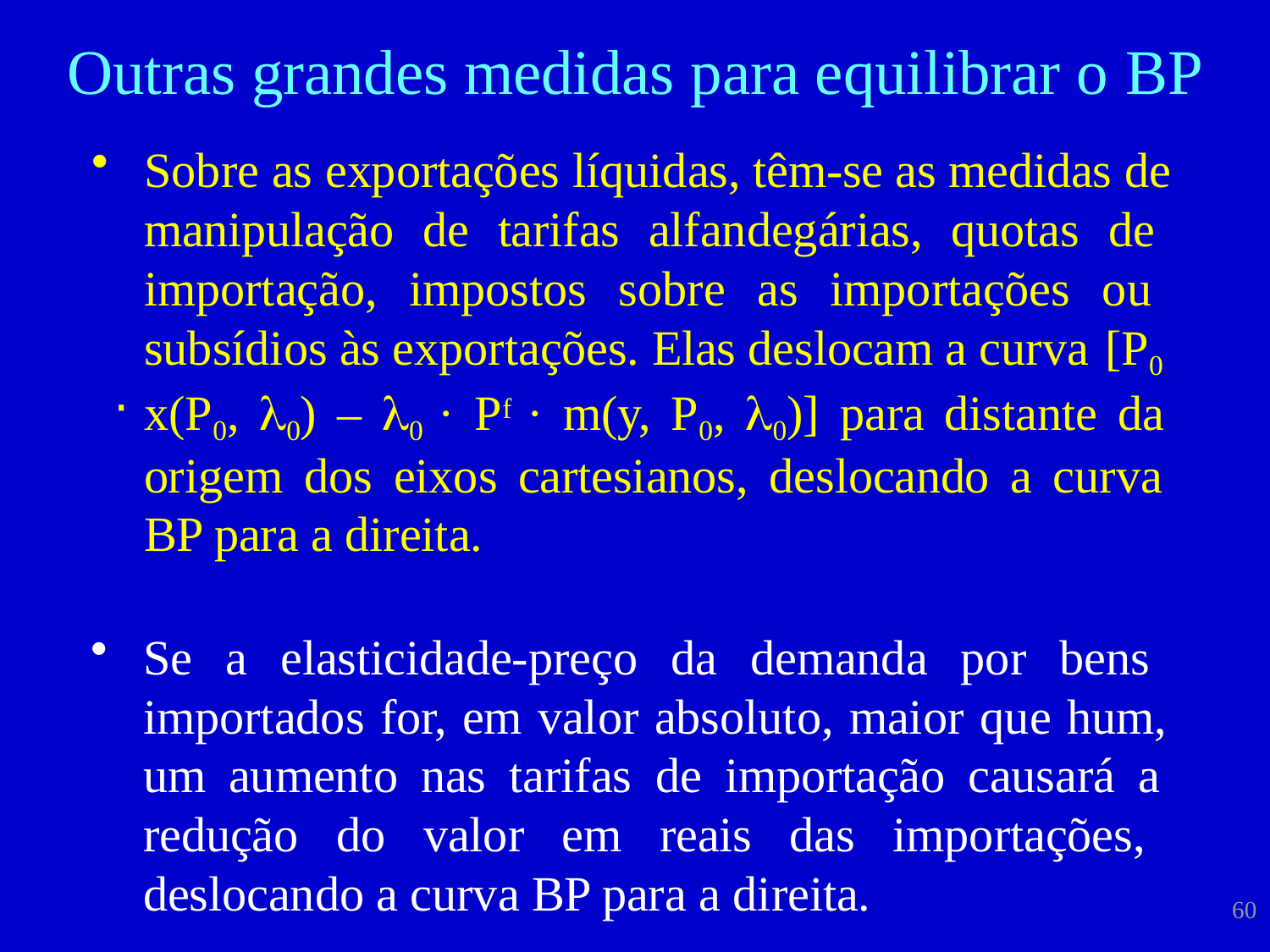

# Outras grandes medidas para equilibrar o BP
Sobre as exportações líquidas, têm-se as medidas de  manipulação de tarifas alfandegárias, quotas de  importação, impostos sobre as importações ou  subsídios às exportações. Elas deslocam a curva [P0
x(P0, λ0) – λ0 · Pf · m(y, P0, λ0)] para distante da  origem dos eixos cartesianos, deslocando a curva  BP para a direita.

Se a elasticidade-preço da demanda por bens  importados for, em valor absoluto, maior que hum,  um aumento nas tarifas de importação causará a  redução do valor em reais das importações,  deslocando a curva BP para a direita.
60